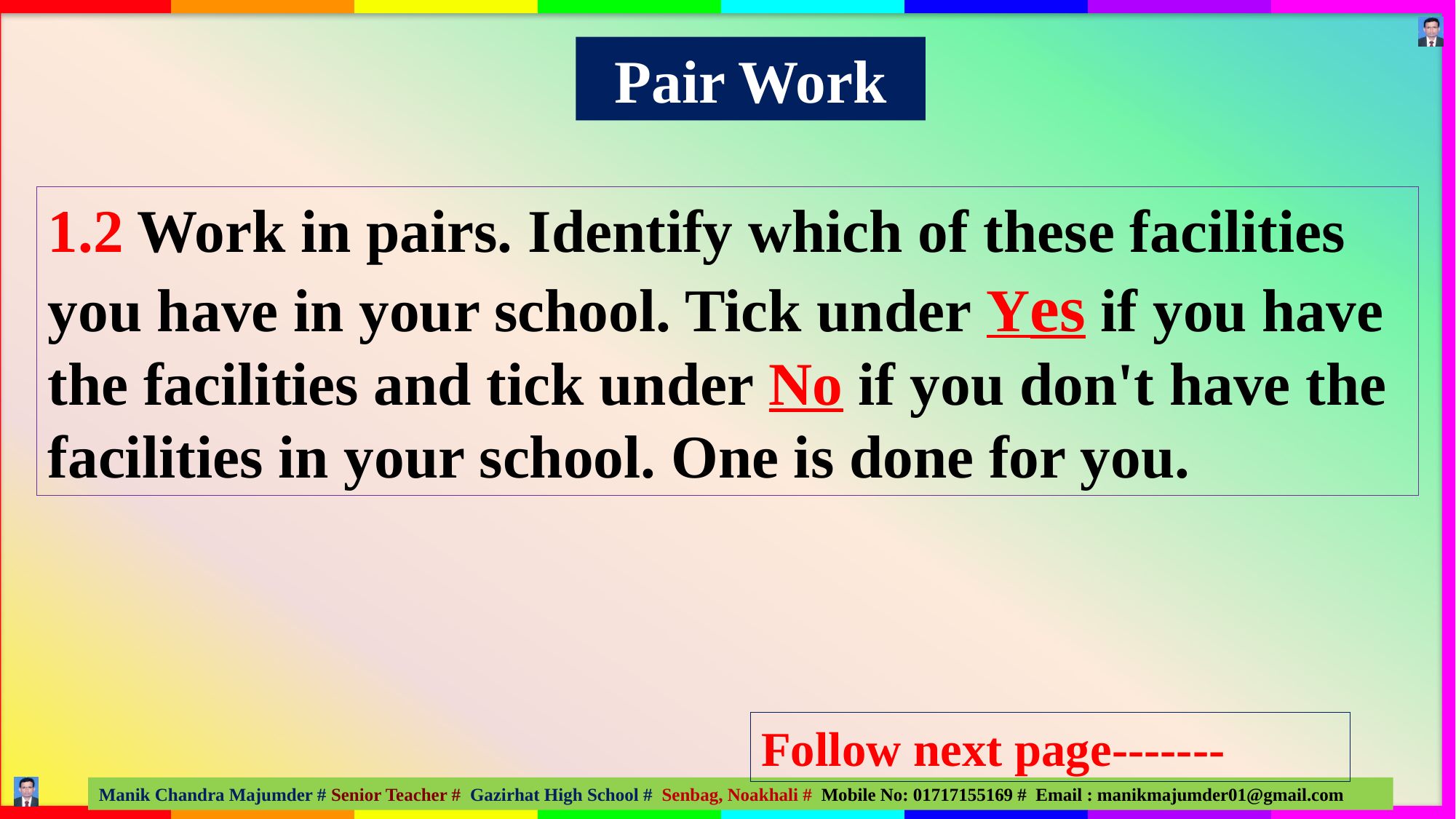

Pair Work
1.2 Work in pairs. Identify which of these facilities you have in your school. Tick under Yes if you have the facilities and tick under No if you don't have the facilities in your school. One is done for you.
Follow next page-------